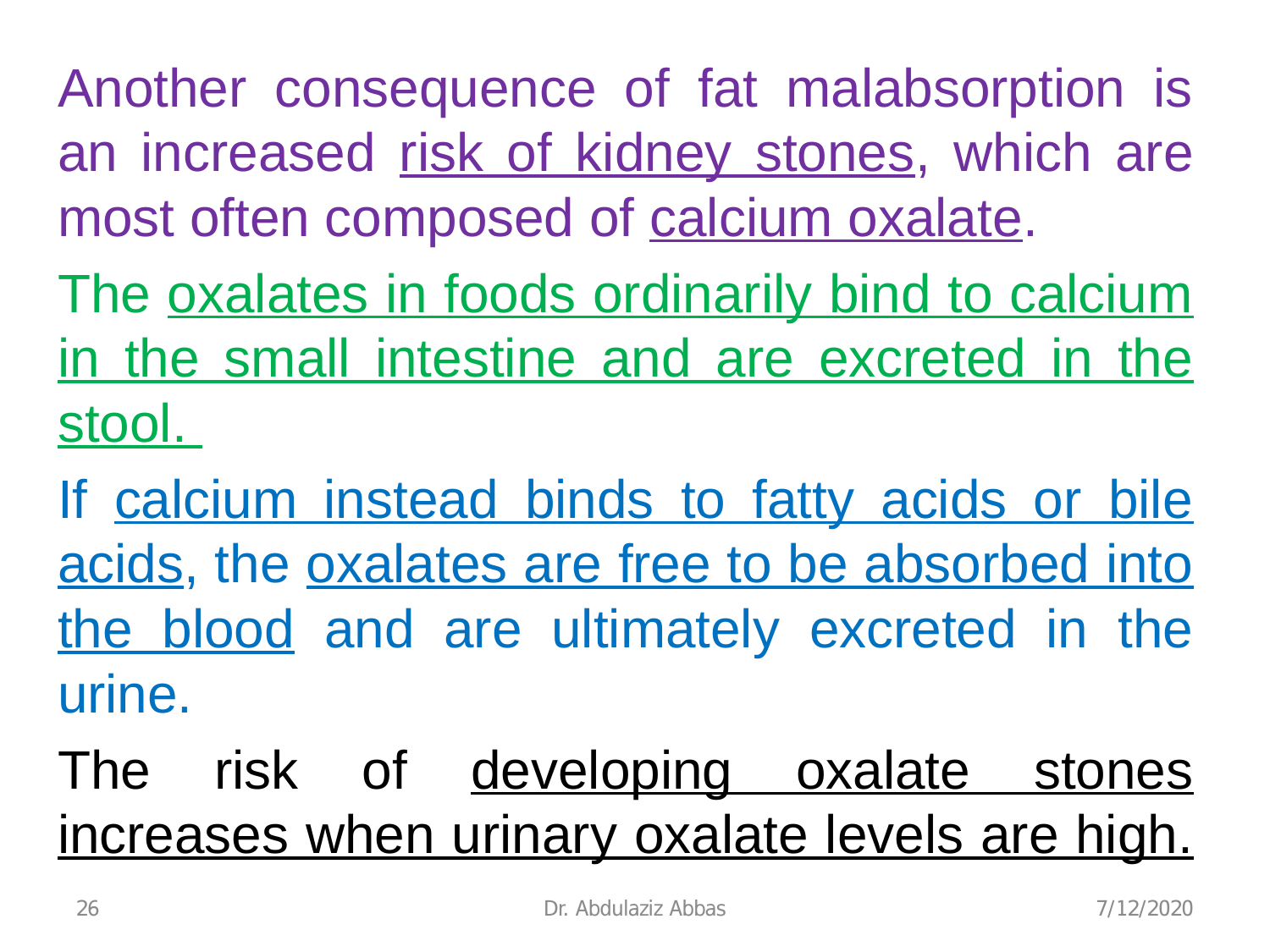

Another consequence of fat malabsorption is an increased risk of kidney stones, which are most often composed of calcium oxalate.
The oxalates in foods ordinarily bind to calcium in the small intestine and are excreted in the stool.
If calcium instead binds to fatty acids or bile acids, the oxalates are free to be absorbed into the blood and are ultimately excreted in the urine.
The risk of developing oxalate stones increases when urinary oxalate levels are high.

26
Dr. Abdulaziz Abbas
7/12/2020